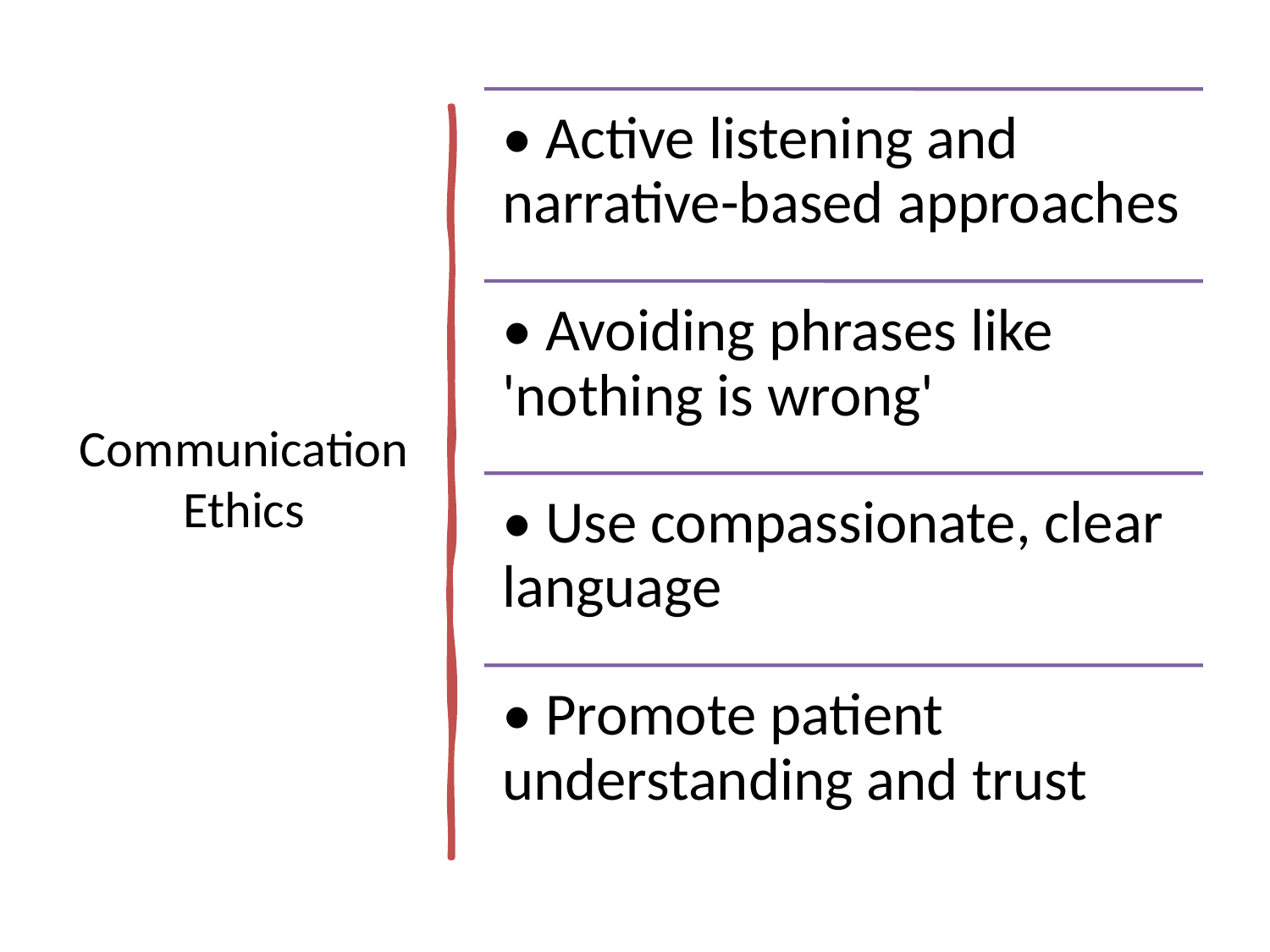

• Active listening and narrative-based approaches
• Avoiding phrases like 'nothing is wrong'
• Use compassionate, clear language
• Promote patient understanding and trust
# Communication Ethics